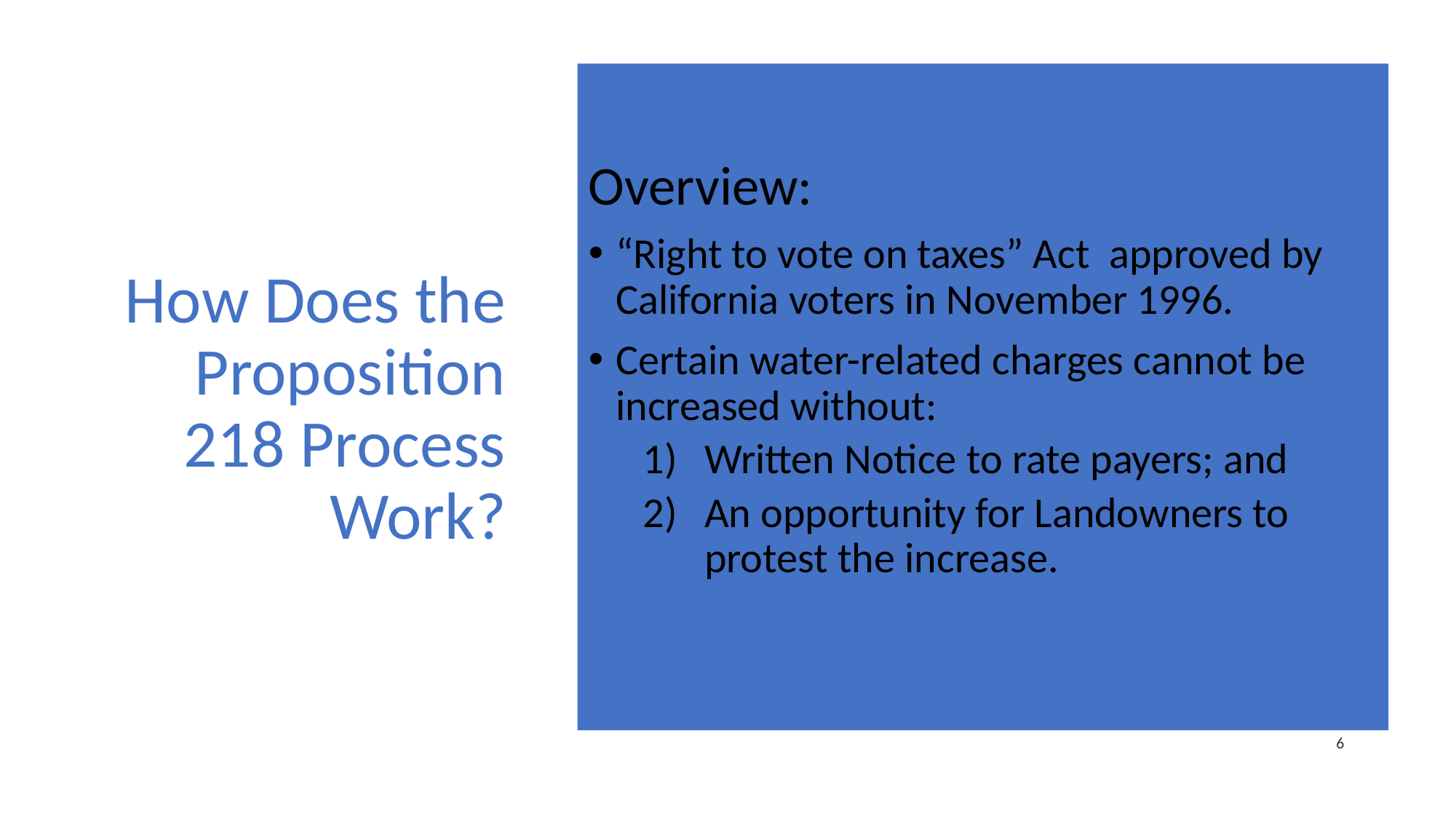

Overview:
“Right to vote on taxes” Act  approved by California voters in November 1996.
Certain water-related charges cannot be increased without:
Written Notice to rate payers; and
An opportunity for Landowners to protest the increase.

# How Does the Proposition 218 Process Work?
6